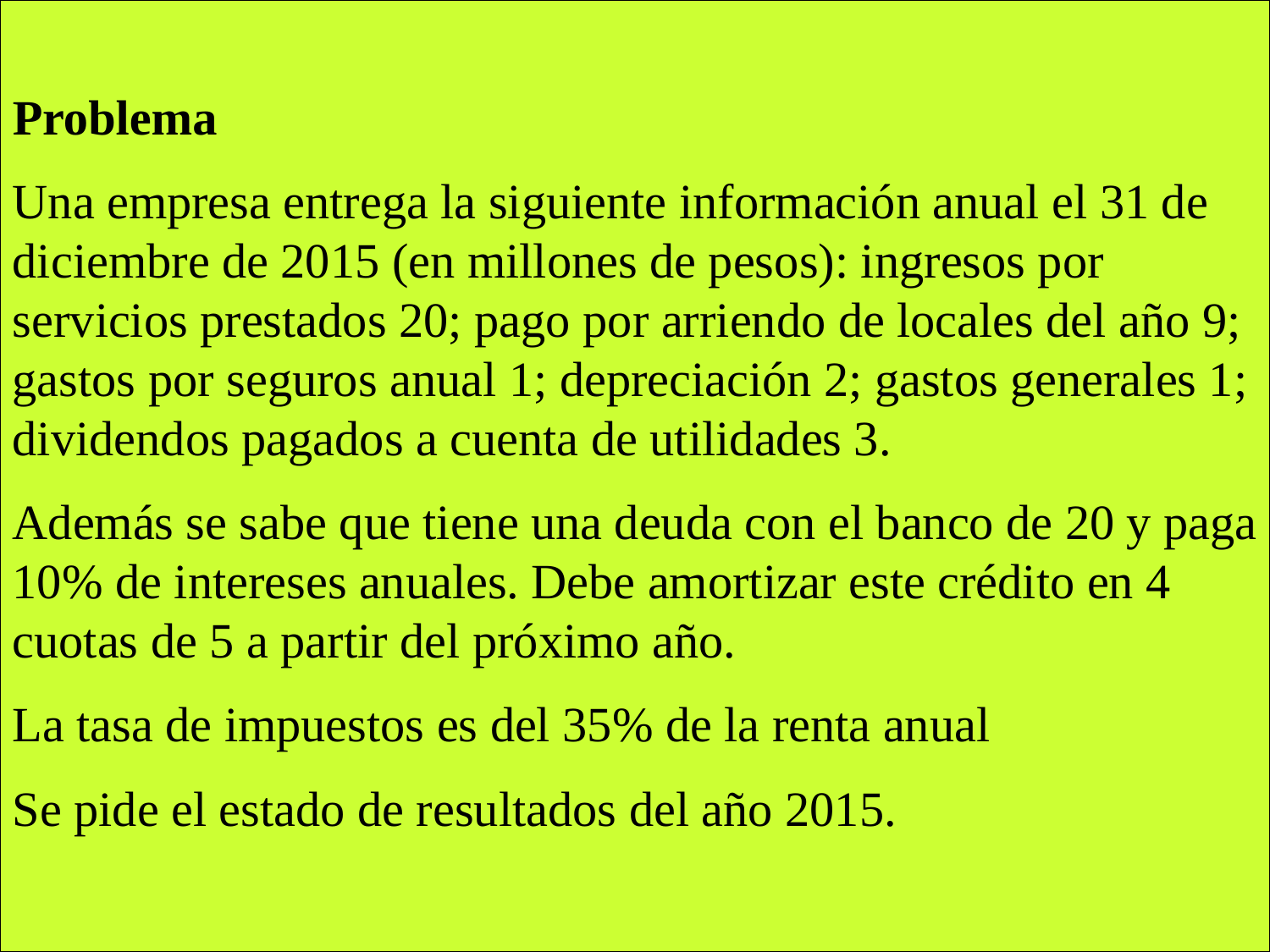

Problema
Una empresa entrega la siguiente información anual el 31 de diciembre de 2015 (en millones de pesos): ingresos por servicios prestados 20; pago por arriendo de locales del año 9; gastos por seguros anual 1; depreciación 2; gastos generales 1; dividendos pagados a cuenta de utilidades 3.
Además se sabe que tiene una deuda con el banco de 20 y paga 10% de intereses anuales. Debe amortizar este crédito en 4 cuotas de 5 a partir del próximo año.
La tasa de impuestos es del 35% de la renta anual
Se pide el estado de resultados del año 2015.